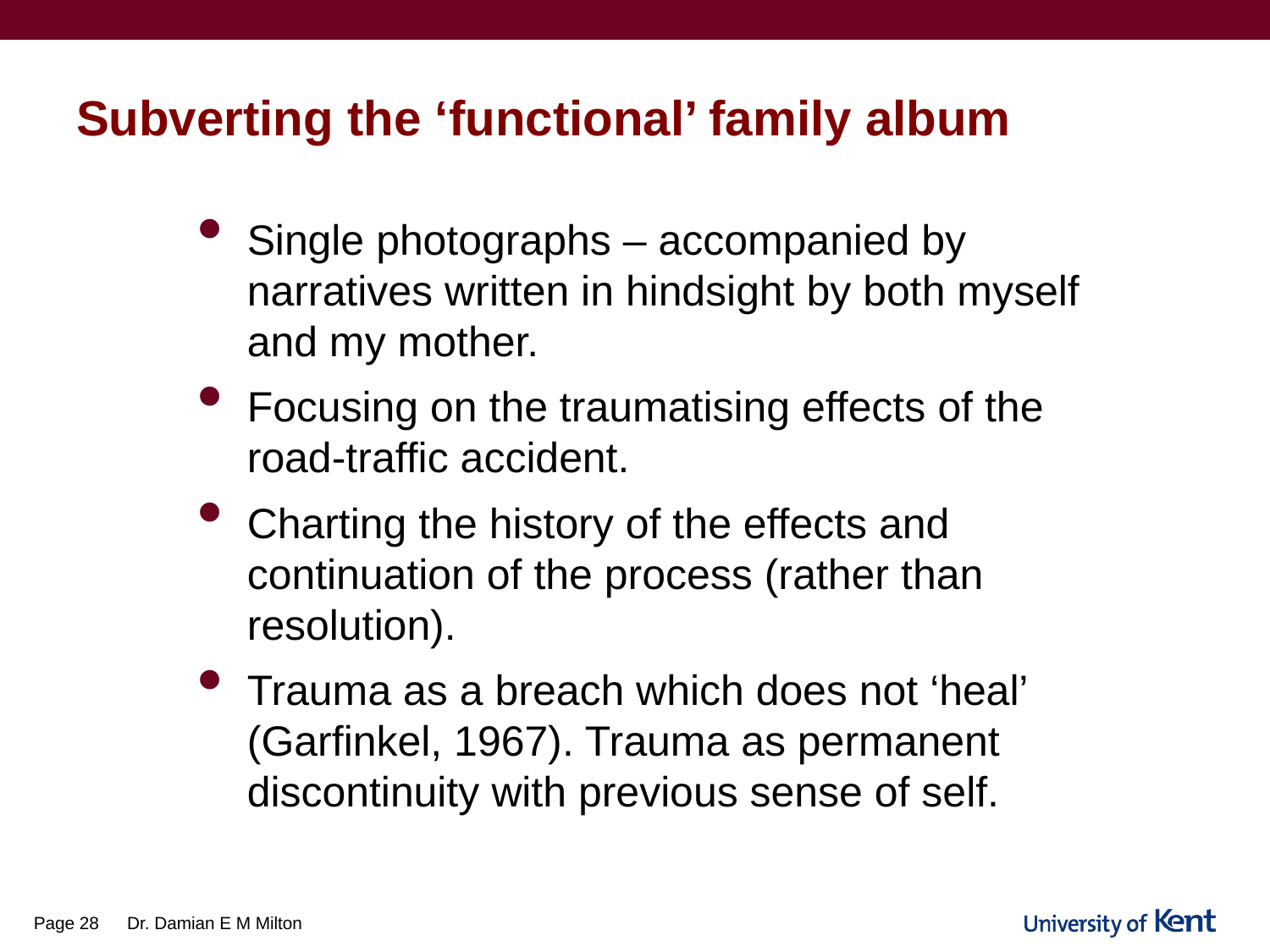

# Subverting the ‘functional’ family album
Single photographs – accompanied by narratives written in hindsight by both myself and my mother.
Focusing on the traumatising effects of the road-traffic accident.
Charting the history of the effects and continuation of the process (rather than resolution).
Trauma as a breach which does not ‘heal’ (Garfinkel, 1967). Trauma as permanent discontinuity with previous sense of self.

Page 28
Dr. Damian E M Milton